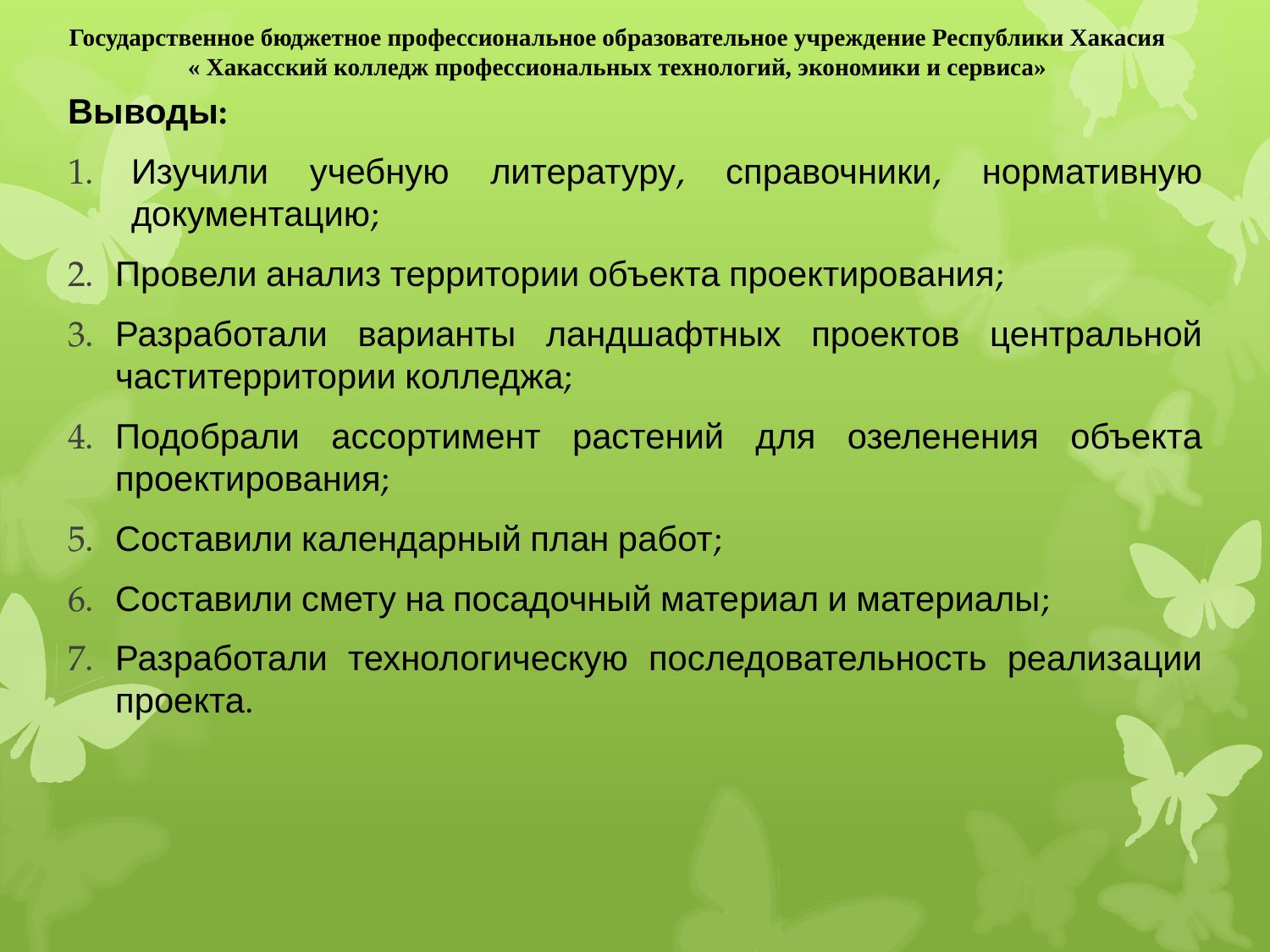

# Государственное бюджетное профессиональное образовательное учреждение Республики Хакасия « Хакасский колледж профессиональных технологий, экономики и сервиса»
Выводы:
Изучили учебную литературу, справочники, нормативную документацию;
Провели анализ территории объекта проектирования;
Разработали варианты ландшафтных проектов центральной частитерритории колледжа;
Подобрали ассортимент растений для озеленения объекта проектирования;
Составили календарный план работ;
Составили смету на посадочный материал и материалы;
Разработали технологическую последовательность реализации проекта.